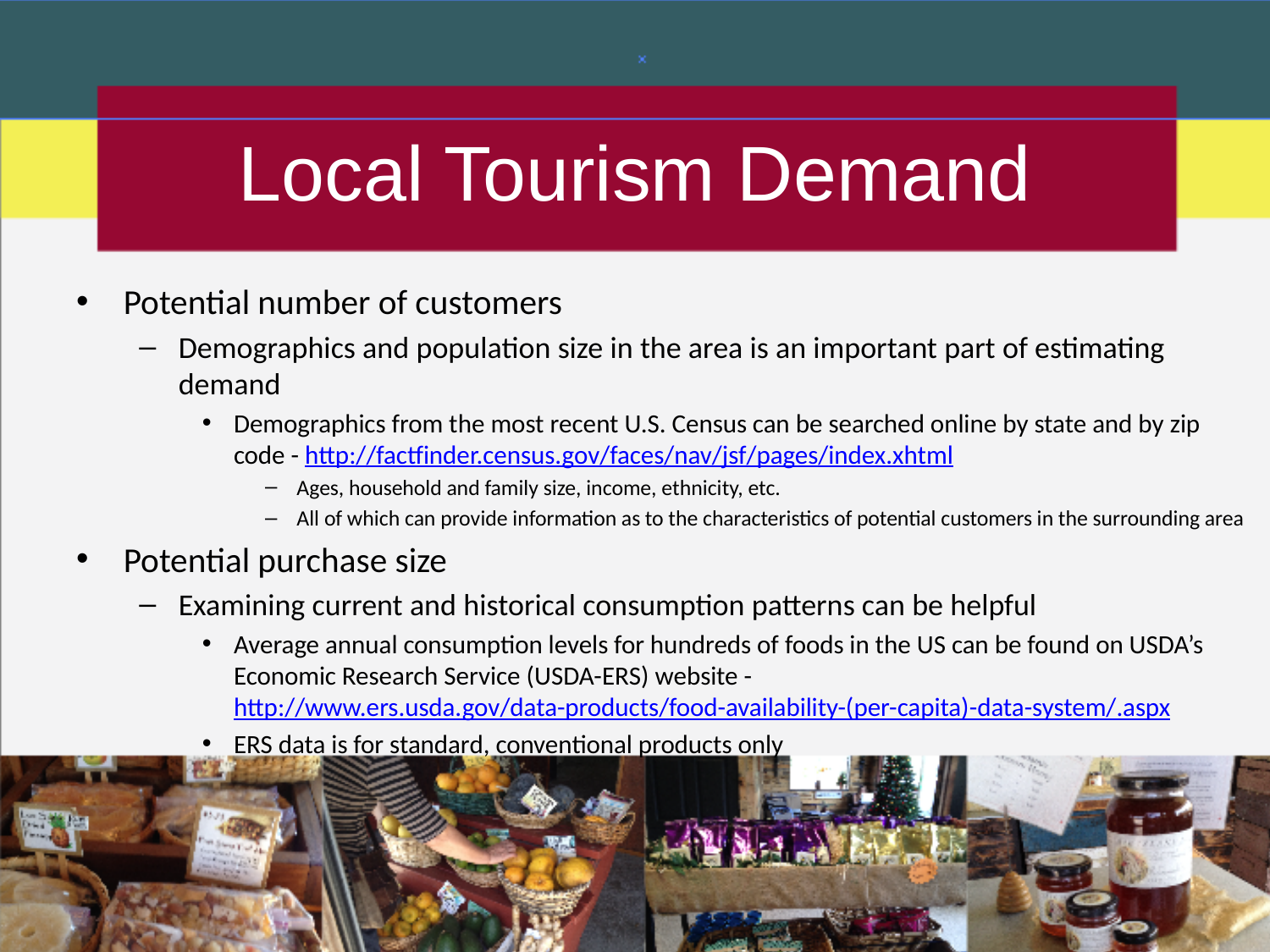

# Local Tourism Demand
Potential number of customers
Demographics and population size in the area is an important part of estimating demand
Demographics from the most recent U.S. Census can be searched online by state and by zip code - http://factfinder.census.gov/faces/nav/jsf/pages/index.xhtml
Ages, household and family size, income, ethnicity, etc.
All of which can provide information as to the characteristics of potential customers in the surrounding area
Potential purchase size
Examining current and historical consumption patterns can be helpful
Average annual consumption levels for hundreds of foods in the US can be found on USDA’s Economic Research Service (USDA-ERS) website - http://www.ers.usda.gov/data-products/food-availability-(per-capita)-data-system/.aspx
ERS data is for standard, conventional products only